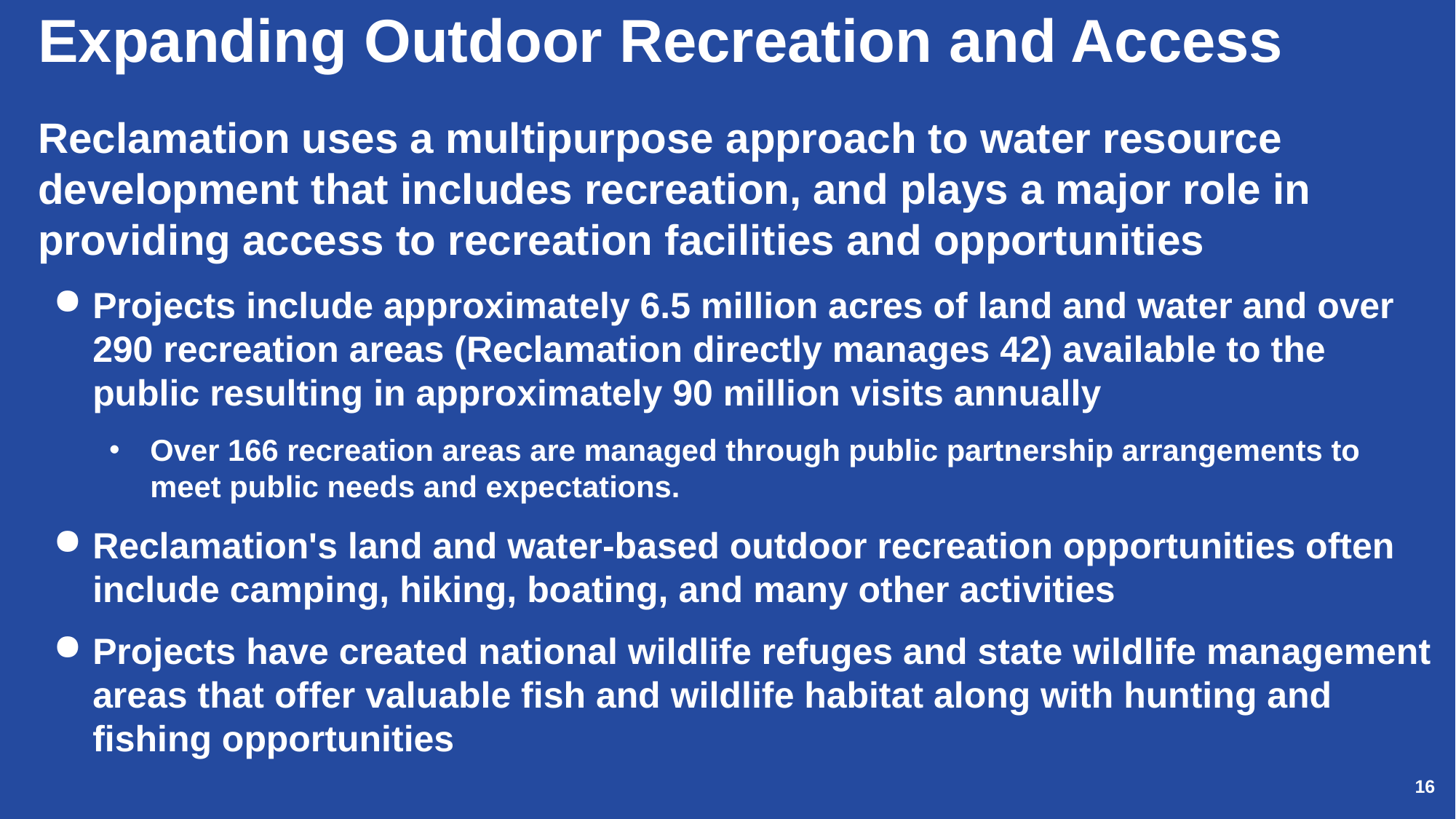

# Expanding Outdoor Recreation and Access
Reclamation uses a multipurpose approach to water resource development that includes recreation, and plays a major role in providing access to recreation facilities and opportunities
Projects include approximately 6.5 million acres of land and water and over 290 recreation areas (Reclamation directly manages 42) available to the public resulting in approximately 90 million visits annually
Over 166 recreation areas are managed through public partnership arrangements to meet public needs and expectations.
Reclamation's land and water-based outdoor recreation opportunities often include camping, hiking, boating, and many other activities
Projects have created national wildlife refuges and state wildlife management areas that offer valuable fish and wildlife habitat along with hunting and fishing opportunities

16